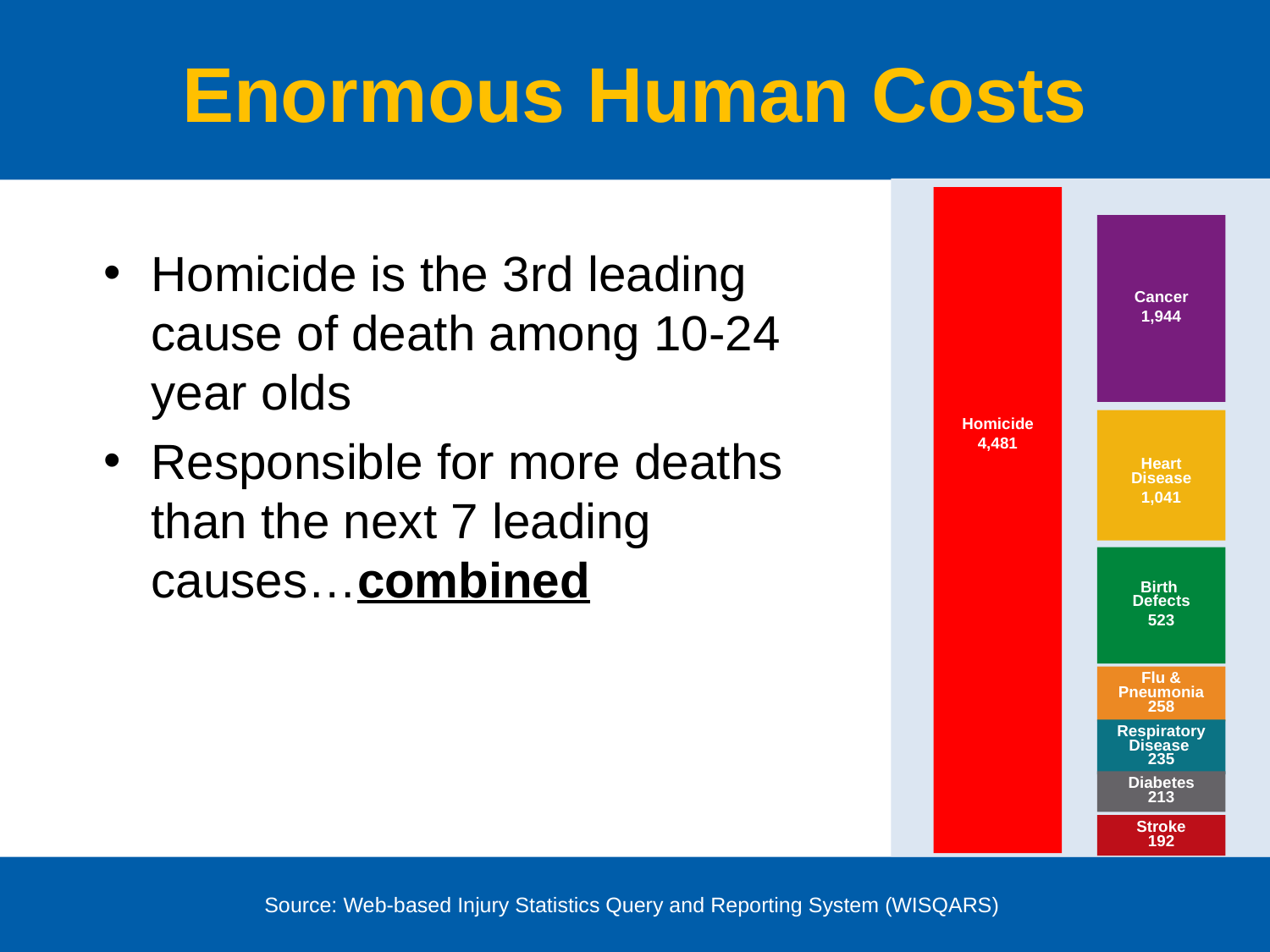

# Enormous Human Costs

Homicide
4,481

Cancer
1,944

Heart
Disease
1,041

Birth
Defects
523

Flu & Pneumonia
258
Respiratory Disease
235
Diabetes
213
Stroke
192
Homicide is the 3rd leading cause of death among 10-24 year olds
Responsible for more deaths than the next 7 leading causes…combined

Source: Web-based Injury Statistics Query and Reporting System (WISQARS)